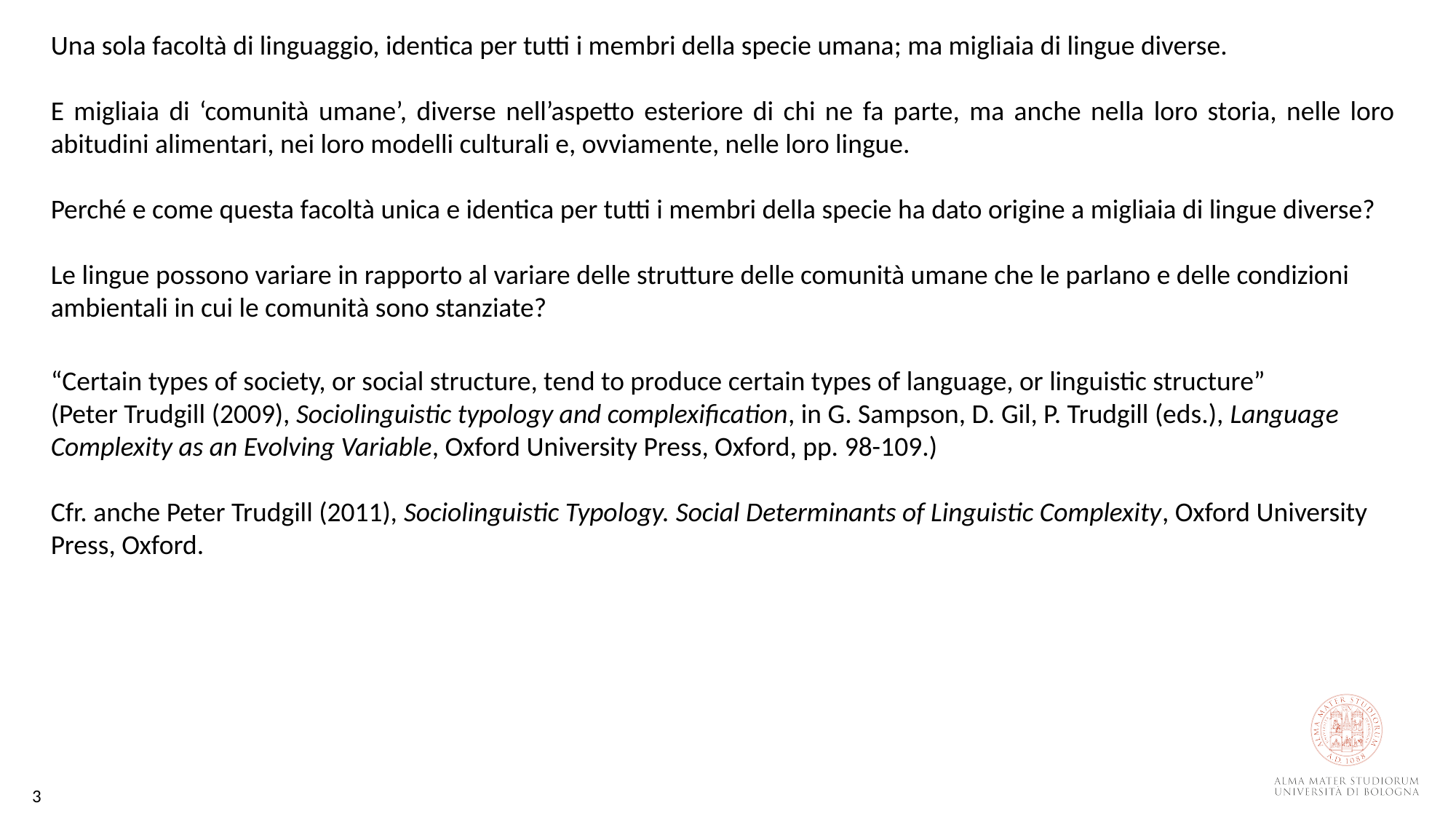

Una sola facoltà di linguaggio, identica per tutti i membri della specie umana; ma migliaia di lingue diverse.

E migliaia di ‘comunità umane’, diverse nell’aspetto esteriore di chi ne fa parte, ma anche nella loro storia, nelle loro abitudini alimentari, nei loro modelli culturali e, ovviamente, nelle loro lingue.

Perché e come questa facoltà unica e identica per tutti i membri della specie ha dato origine a migliaia di lingue diverse?

Le lingue possono variare in rapporto al variare delle strutture delle comunità umane che le parlano e delle condizioni ambientali in cui le comunità sono stanziate?
“Certain types of society, or social structure, tend to produce certain types of language, or linguistic structure”
(Peter Trudgill (2009), Sociolinguistic typology and complexification, in G. Sampson, D. Gil, P. Trudgill (eds.), Language Complexity as an Evolving Variable, Oxford University Press, Oxford, pp. 98-109.)

Cfr. anche Peter Trudgill (2011), Sociolinguistic Typology. Social Determinants of Linguistic Complexity, Oxford University Press, Oxford.